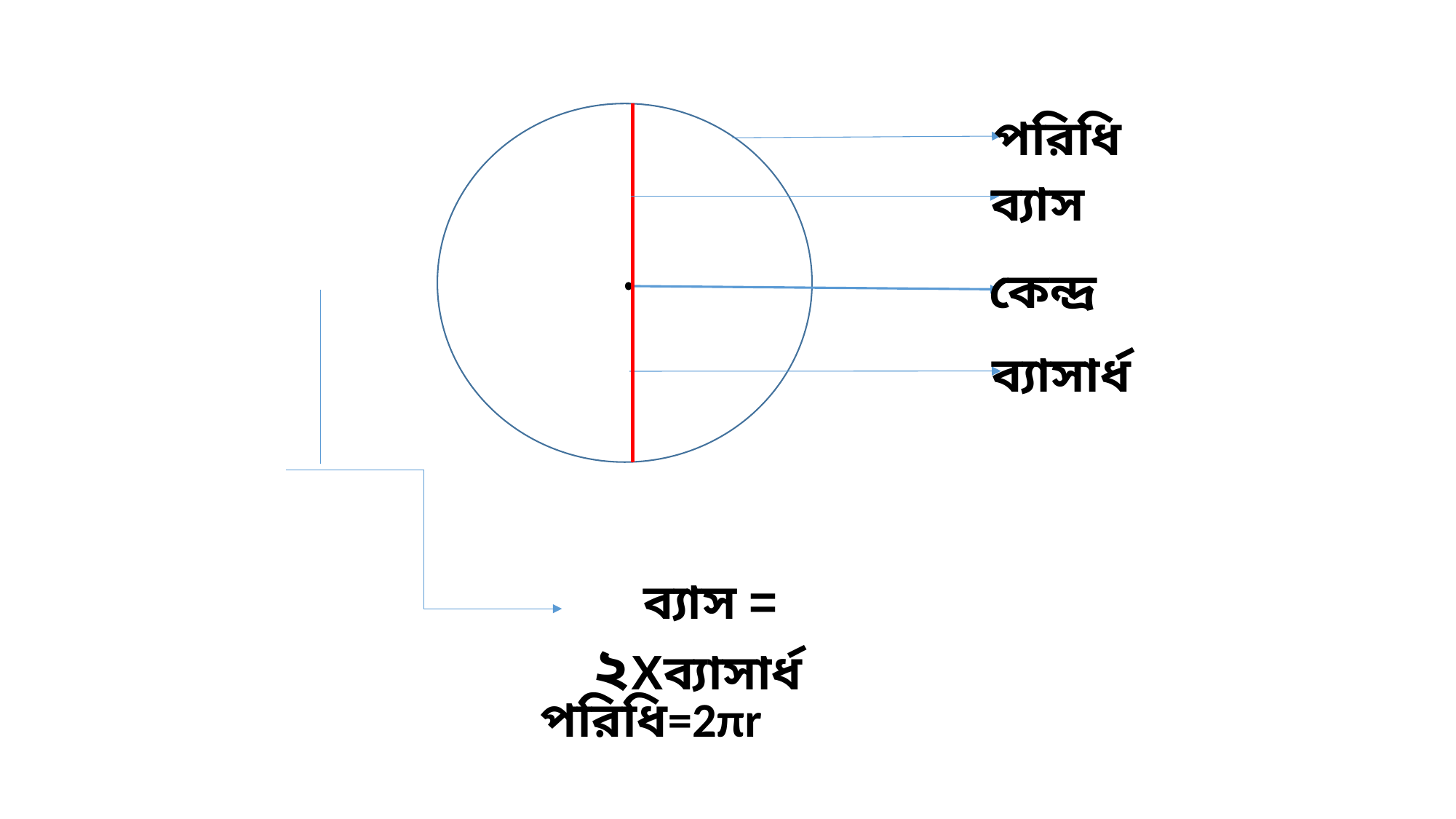

পরিধি

ব্যাস
 কেন্দ্র

ব্যাসার্ধ
ব্যাস = ২Xব্যাসার্ধ
 পরিধি=2πr